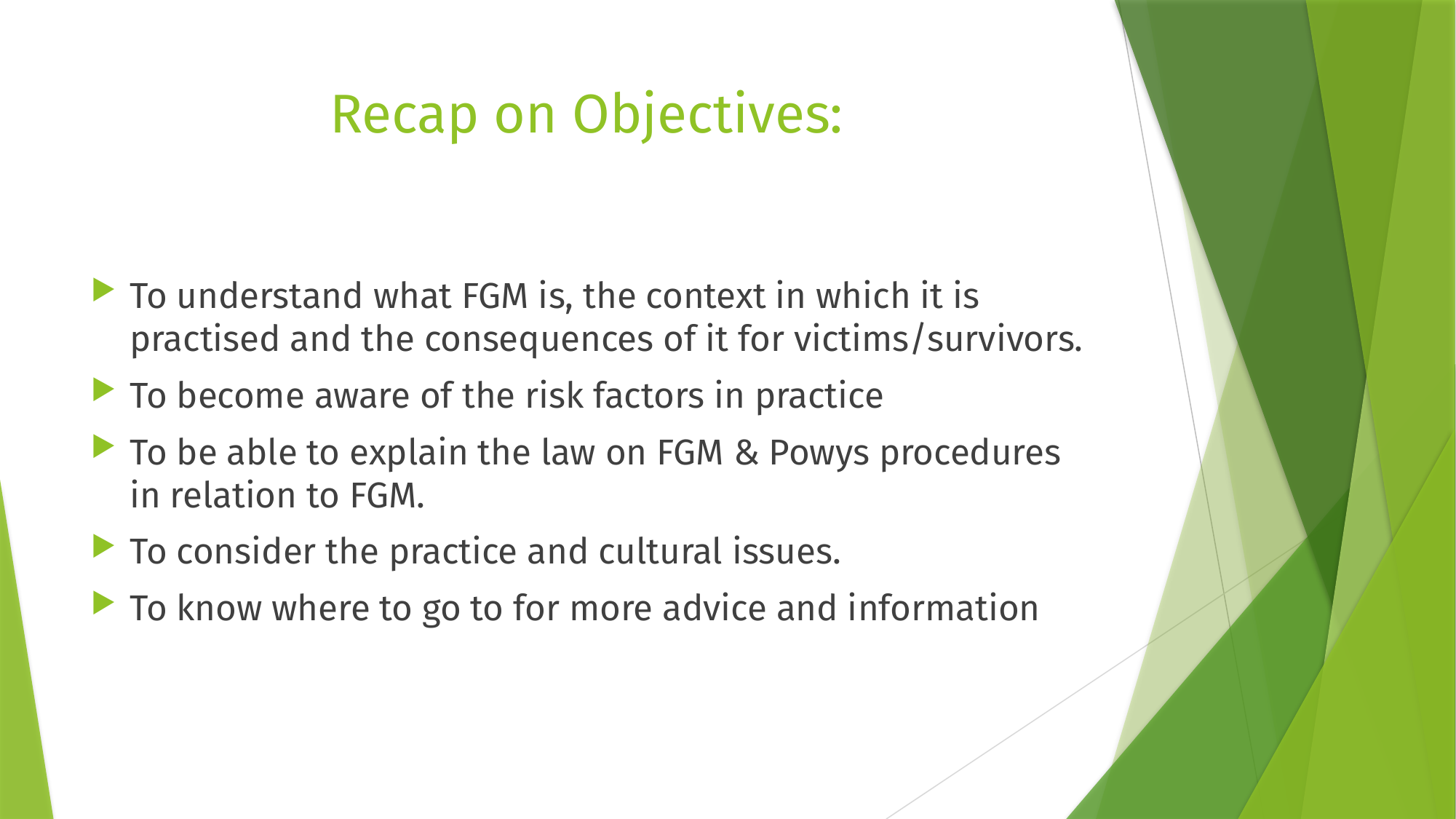

# Recap on Objectives:

To understand what FGM is, the context in which it is practised and the consequences of it for victims/survivors.
To become aware of the risk factors in practice
To be able to explain the law on FGM & Powys procedures in relation to FGM.
To consider the practice and cultural issues.
To know where to go to for more advice and information